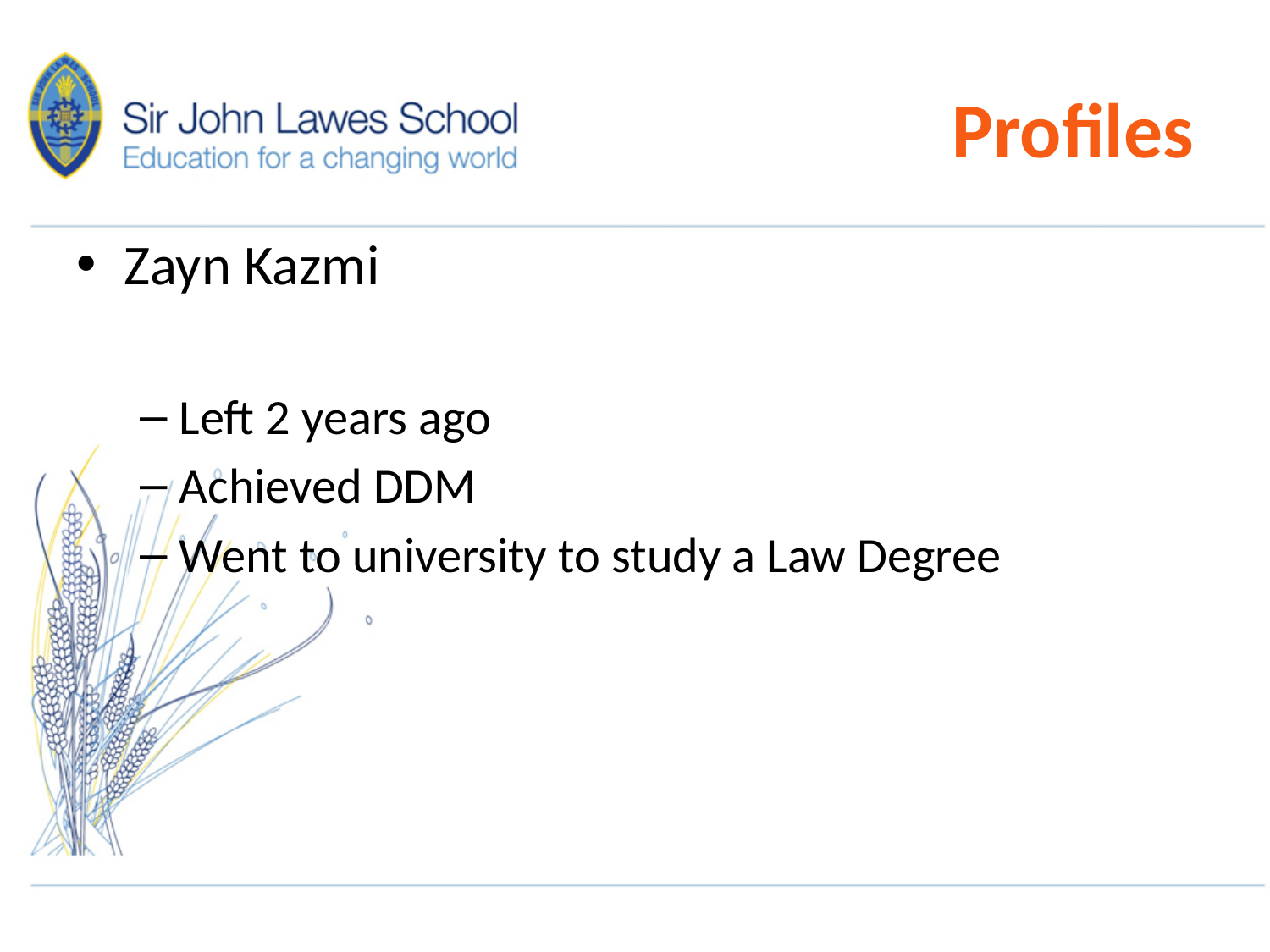

# Profiles
Zayn Kazmi

Left 2 years ago
Achieved DDM
Went to university to study a Law Degree